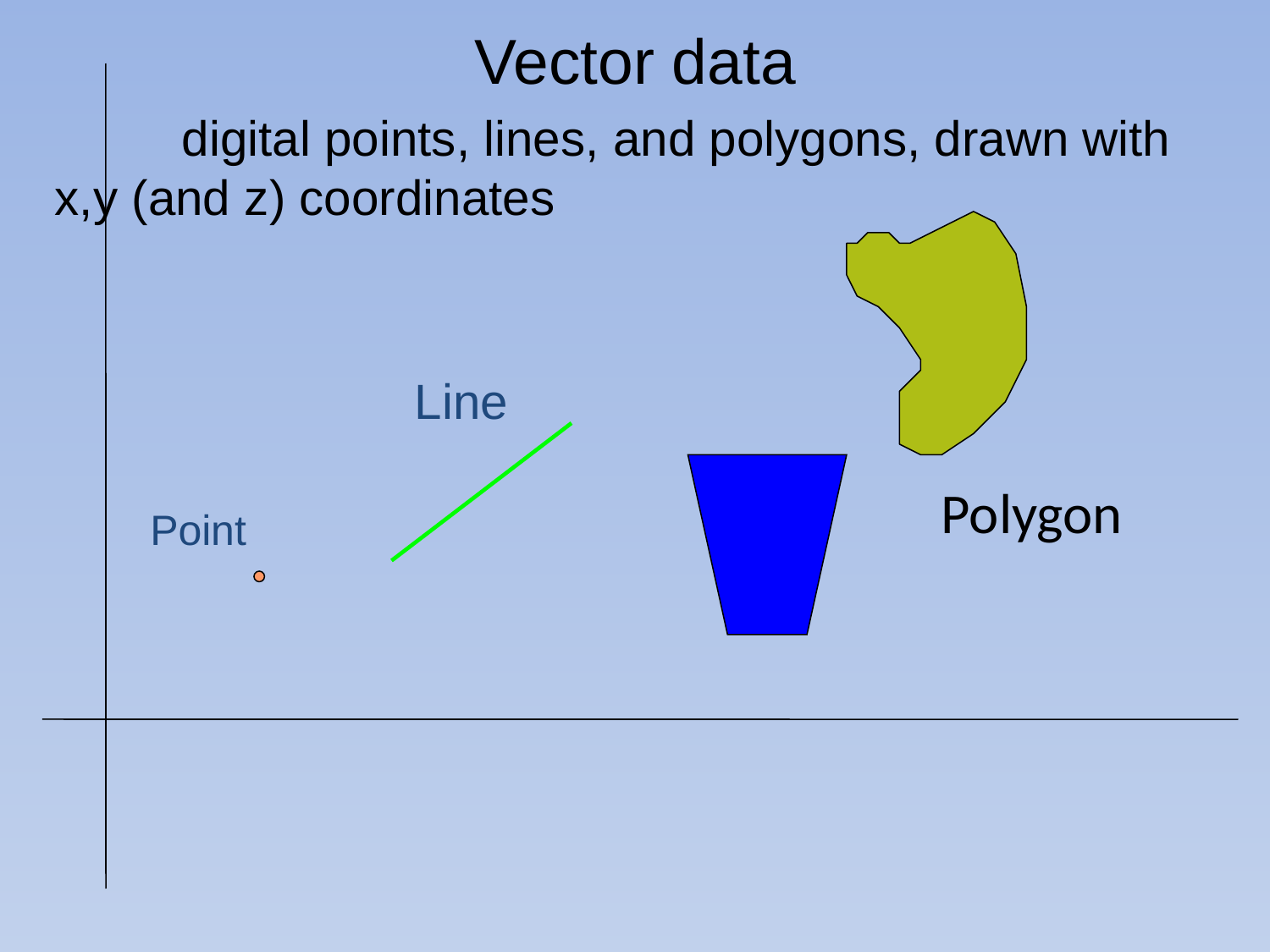

Vector data
	digital points, lines, and polygons, drawn with 	x,y (and z) coordinates

Line

Polygon
Point